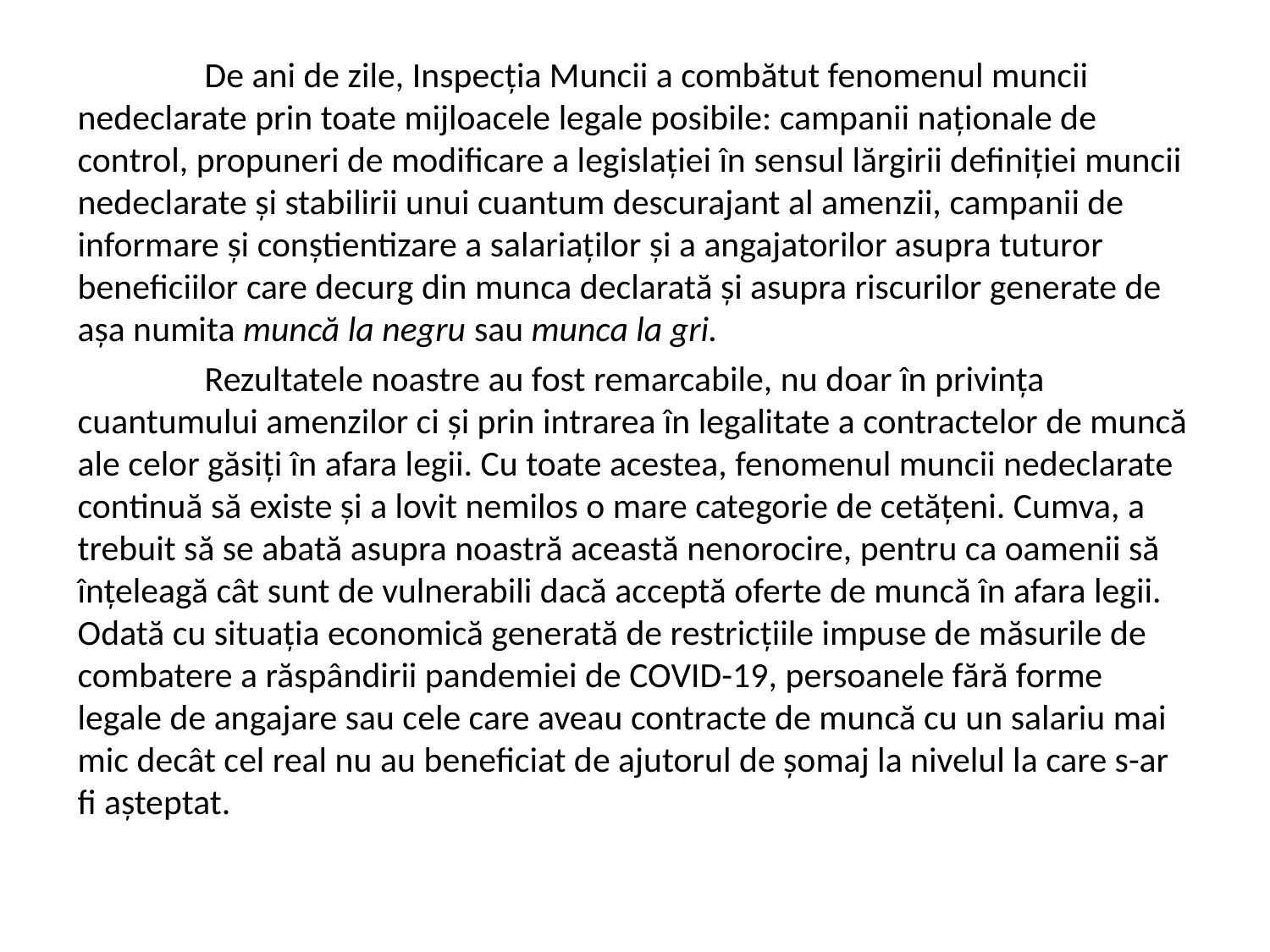

De ani de zile, Inspecția Muncii a combătut fenomenul muncii nedeclarate prin toate mijloacele legale posibile: campanii naționale de control, propuneri de modificare a legislației în sensul lărgirii definiției muncii nedeclarate și stabilirii unui cuantum descurajant al amenzii, campanii de informare și conștientizare a salariaților și a angajatorilor asupra tuturor beneficiilor care decurg din munca declarată și asupra riscurilor generate de așa numita muncă la negru sau munca la gri.
	Rezultatele noastre au fost remarcabile, nu doar în privința cuantumului amenzilor ci și prin intrarea în legalitate a contractelor de muncă ale celor găsiți în afara legii. Cu toate acestea, fenomenul muncii nedeclarate continuă să existe și a lovit nemilos o mare categorie de cetățeni. Cumva, a trebuit să se abată asupra noastră această nenorocire, pentru ca oamenii să înțeleagă cât sunt de vulnerabili dacă acceptă oferte de muncă în afara legii. Odată cu situația economică generată de restricțiile impuse de măsurile de combatere a răspândirii pandemiei de COVID-19, persoanele fără forme legale de angajare sau cele care aveau contracte de muncă cu un salariu mai mic decât cel real nu au beneficiat de ajutorul de șomaj la nivelul la care s-ar fi așteptat.